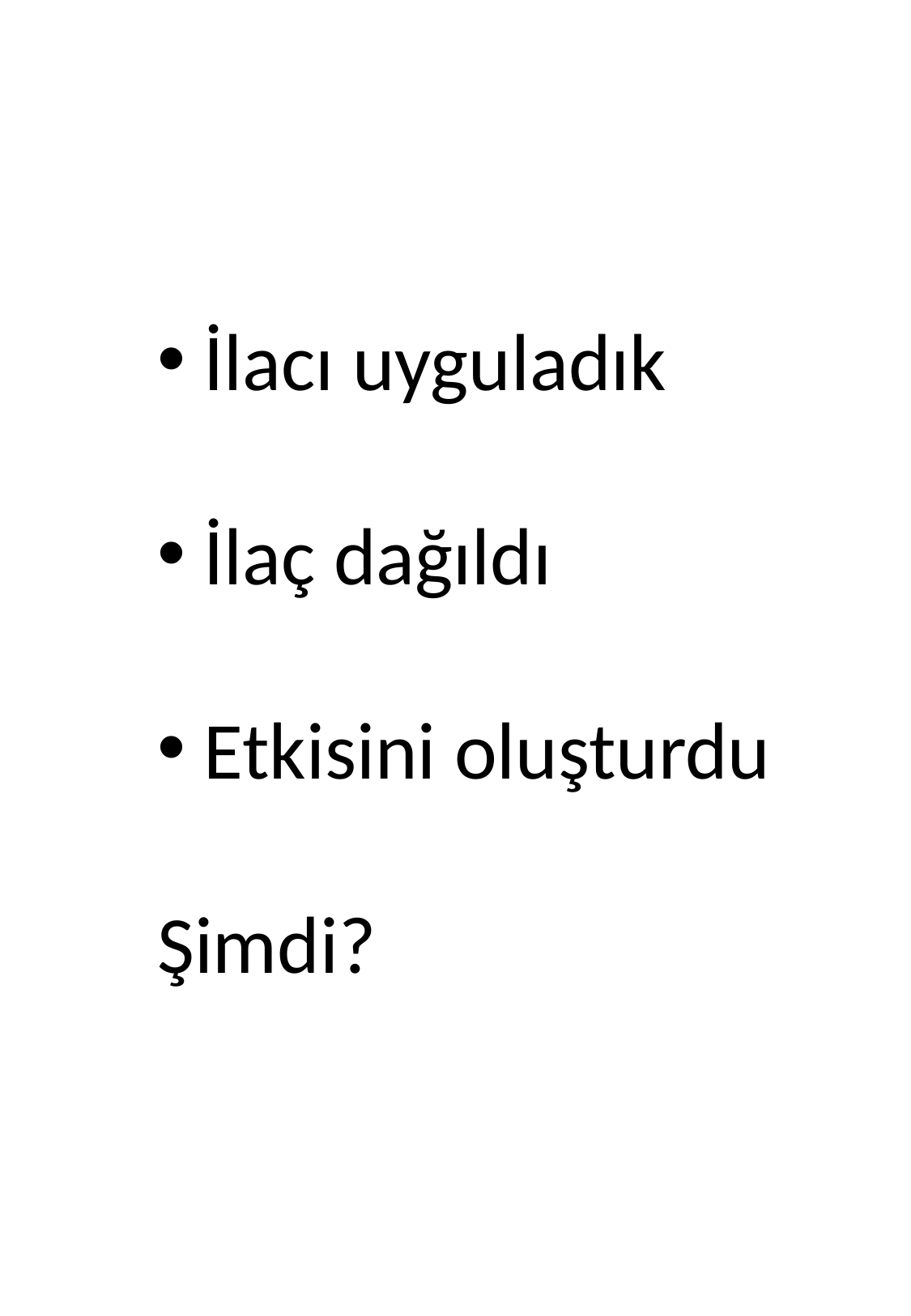

İlacı uyguladık

 İlaç dağıldı

 Etkisini oluşturdu

Şimdi?